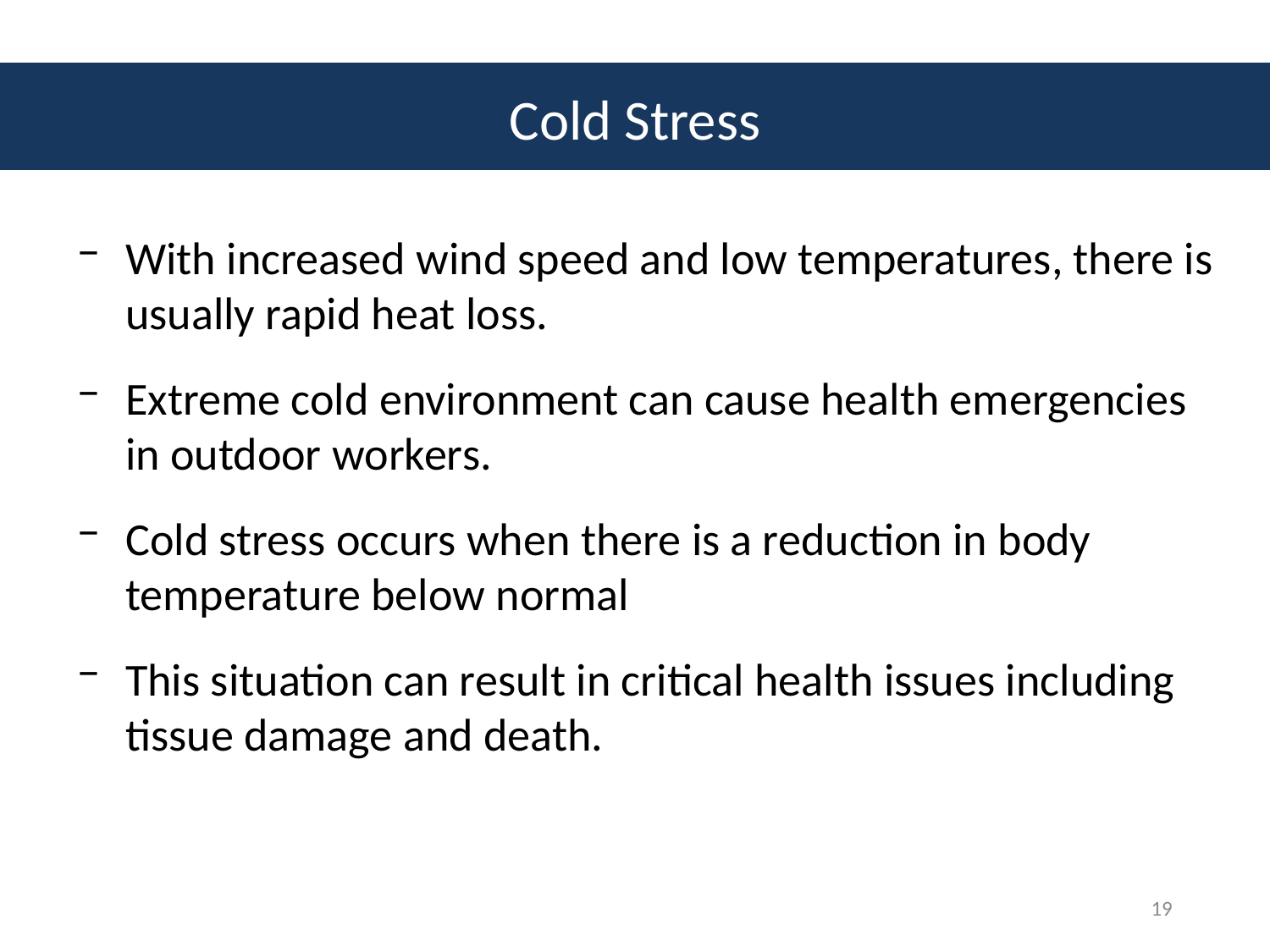

# Cold Stress

With increased wind speed and low temperatures, there is usually rapid heat loss.
Extreme cold environment can cause health emergencies in outdoor workers.
Cold stress occurs when there is a reduction in body temperature below normal
This situation can result in critical health issues including tissue damage and death.

19